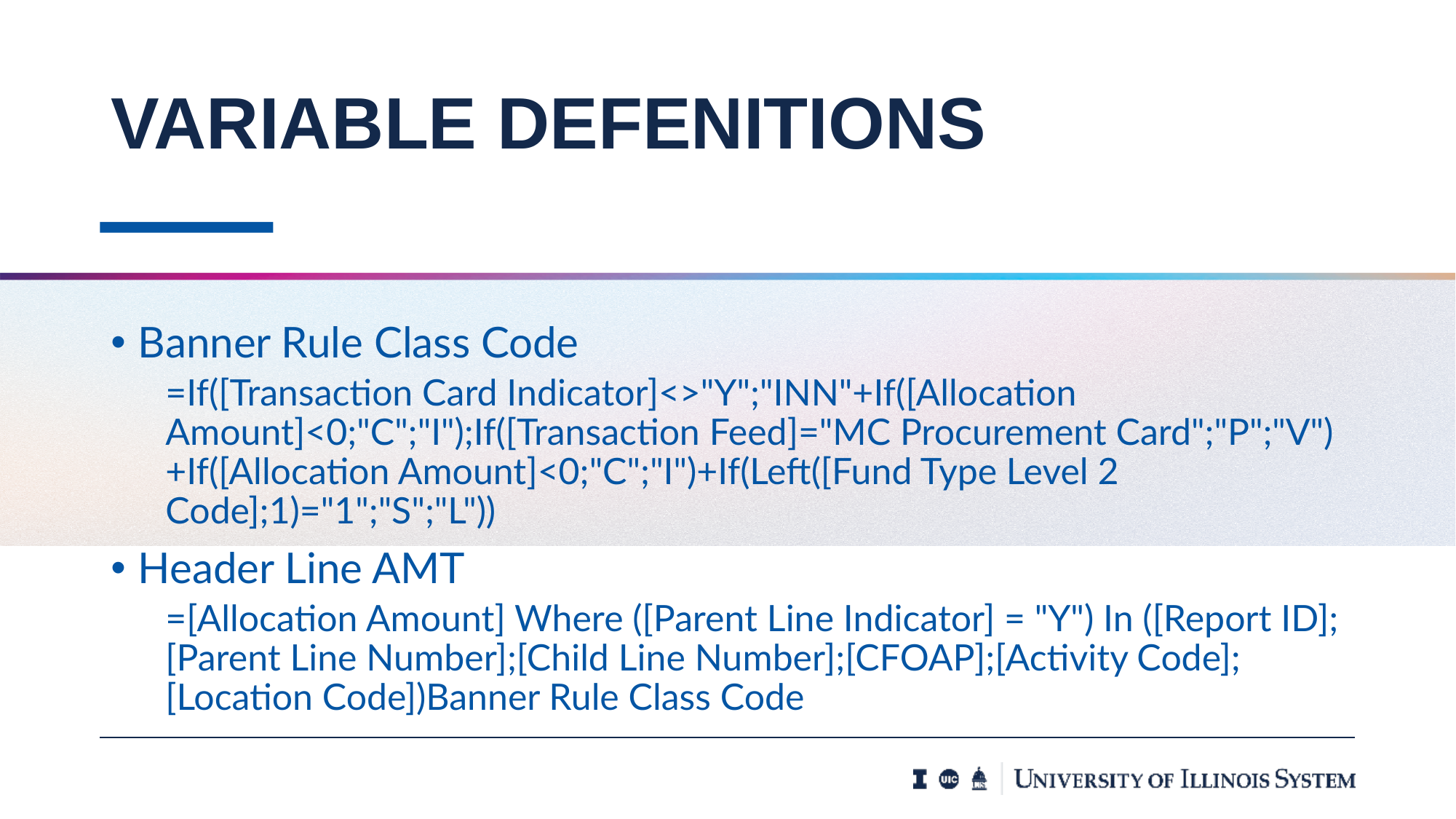

# Variable defenitions

Banner Rule Class Code
=If([Transaction Card Indicator]<>"Y";"INN"+If([Allocation Amount]<0;"C";"I");If([Transaction Feed]="MC Procurement Card";"P";"V")+If([Allocation Amount]<0;"C";"I")+If(Left([Fund Type Level 2 Code];1)="1";"S";"L"))
Header Line AMT
=[Allocation Amount] Where ([Parent Line Indicator] = "Y") In ([Report ID];[Parent Line Number];[Child Line Number];[CFOAP];[Activity Code];[Location Code])Banner Rule Class Code